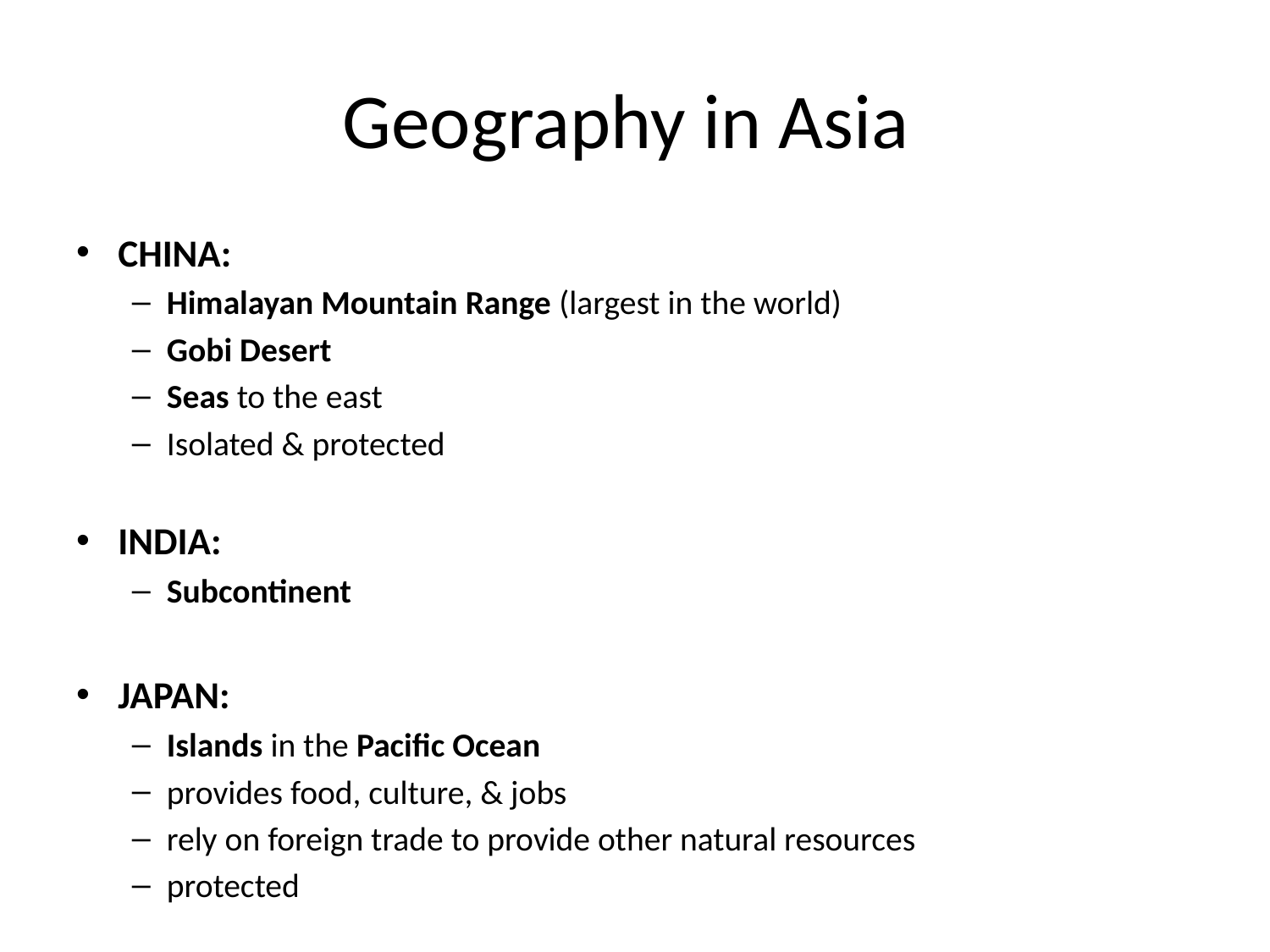

# Geography in Asia
CHINA:
Himalayan Mountain Range (largest in the world)
Gobi Desert
Seas to the east
Isolated & protected

INDIA:
Subcontinent

JAPAN:
Islands in the Pacific Ocean
provides food, culture, & jobs
rely on foreign trade to provide other natural resources
protected